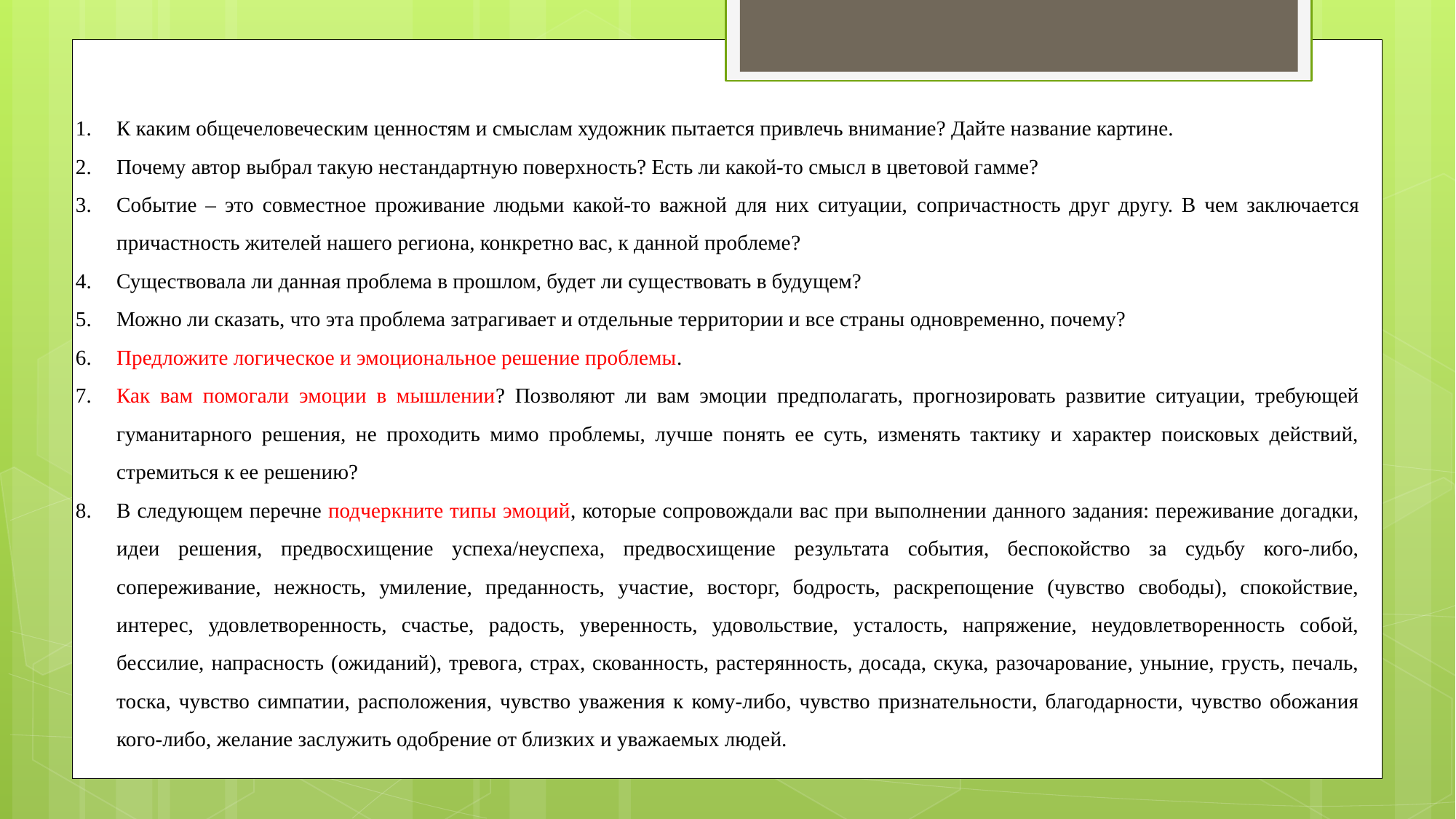

К каким общечеловеческим ценностям и смыслам художник пытается привлечь внимание? Дайте название картине.
Почему автор выбрал такую нестандартную поверхность? Есть ли какой-то смысл в цветовой гамме?
Событие – это совместное проживание людьми какой-то важной для них ситуации, сопричастность друг другу. В чем заключается причастность жителей нашего региона, конкретно вас, к данной проблеме?
Существовала ли данная проблема в прошлом, будет ли существовать в будущем?
Можно ли сказать, что эта проблема затрагивает и отдельные территории и все страны одновременно, почему?
Предложите логическое и эмоциональное решение проблемы.
Как вам помогали эмоции в мышлении? Позволяют ли вам эмоции предполагать, прогнозировать развитие ситуации, требующей гуманитарного решения, не проходить мимо проблемы, лучше понять ее суть, изменять тактику и характер поисковых действий, стремиться к ее решению?
В следующем перечне подчеркните типы эмоций, которые сопровождали вас при выполнении данного задания: переживание догадки, идеи решения, предвосхищение успеха/неуспеха, предвосхищение результата события, беспокойство за судьбу кого-либо, сопереживание, нежность, умиление, преданность, участие, восторг, бодрость, раскрепощение (чувство свободы), спокойствие, интерес, удовлетворенность, счастье, радость, уверенность, удовольствие, усталость, напряжение, неудовлетворенность собой, бессилие, напрасность (ожиданий), тревога, страх, скованность, растерянность, досада, скука, разочарование, уныние, грусть, печаль, тоска, чувство симпатии, расположения, чувство уважения к кому-либо, чувство признательности, благодарности, чувство обожания кого-либо, желание заслужить одобрение от близких и уважаемых людей.